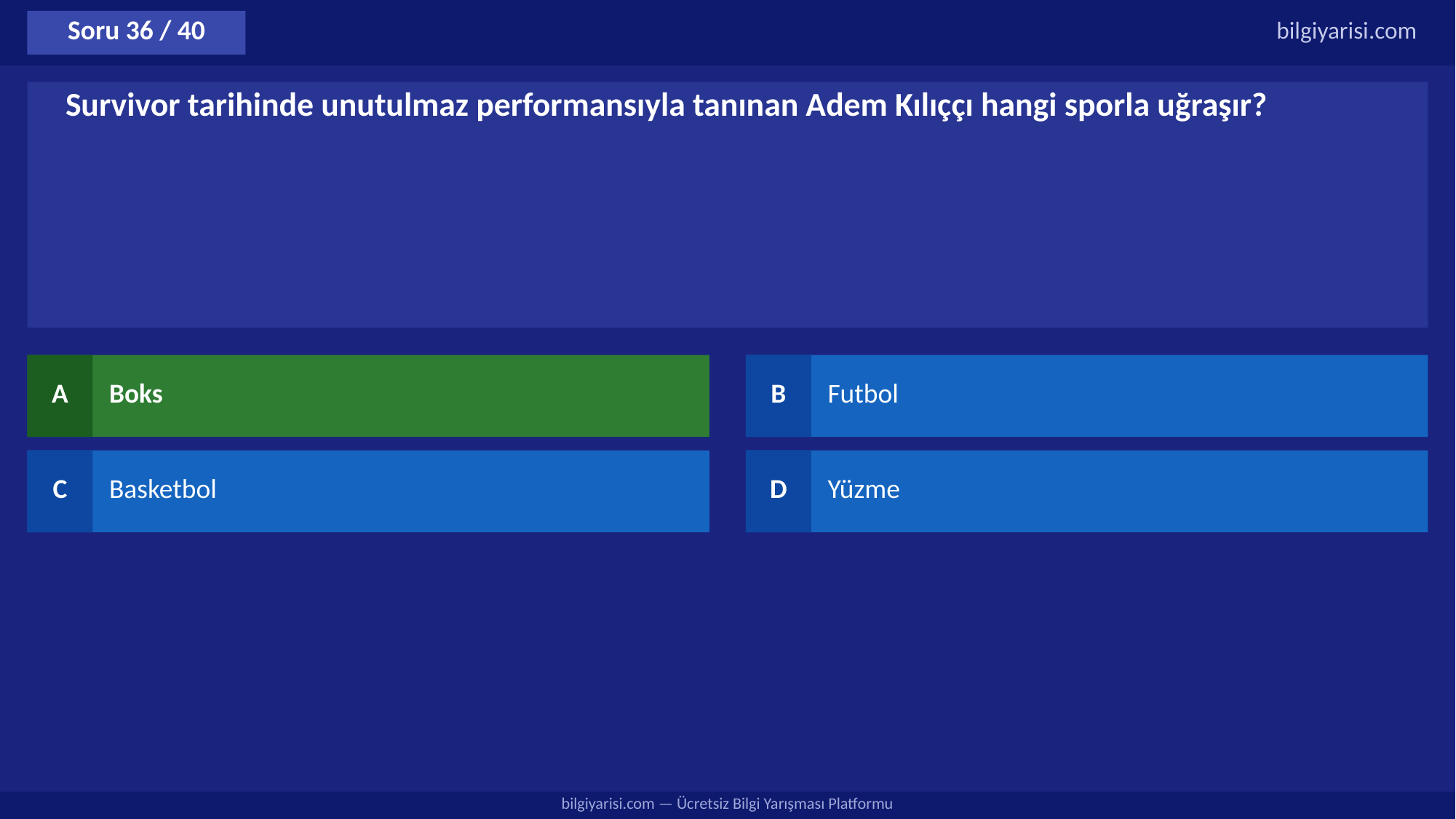

Soru 36 / 40
bilgiyarisi.com

Survivor tarihinde unutulmaz performansıyla tanınan Adem Kılıççı hangi sporla uğraşır?

A
Boks

B
Futbol

C
Basketbol

D
Yüzme
bilgiyarisi.com — Ücretsiz Bilgi Yarışması Platformu